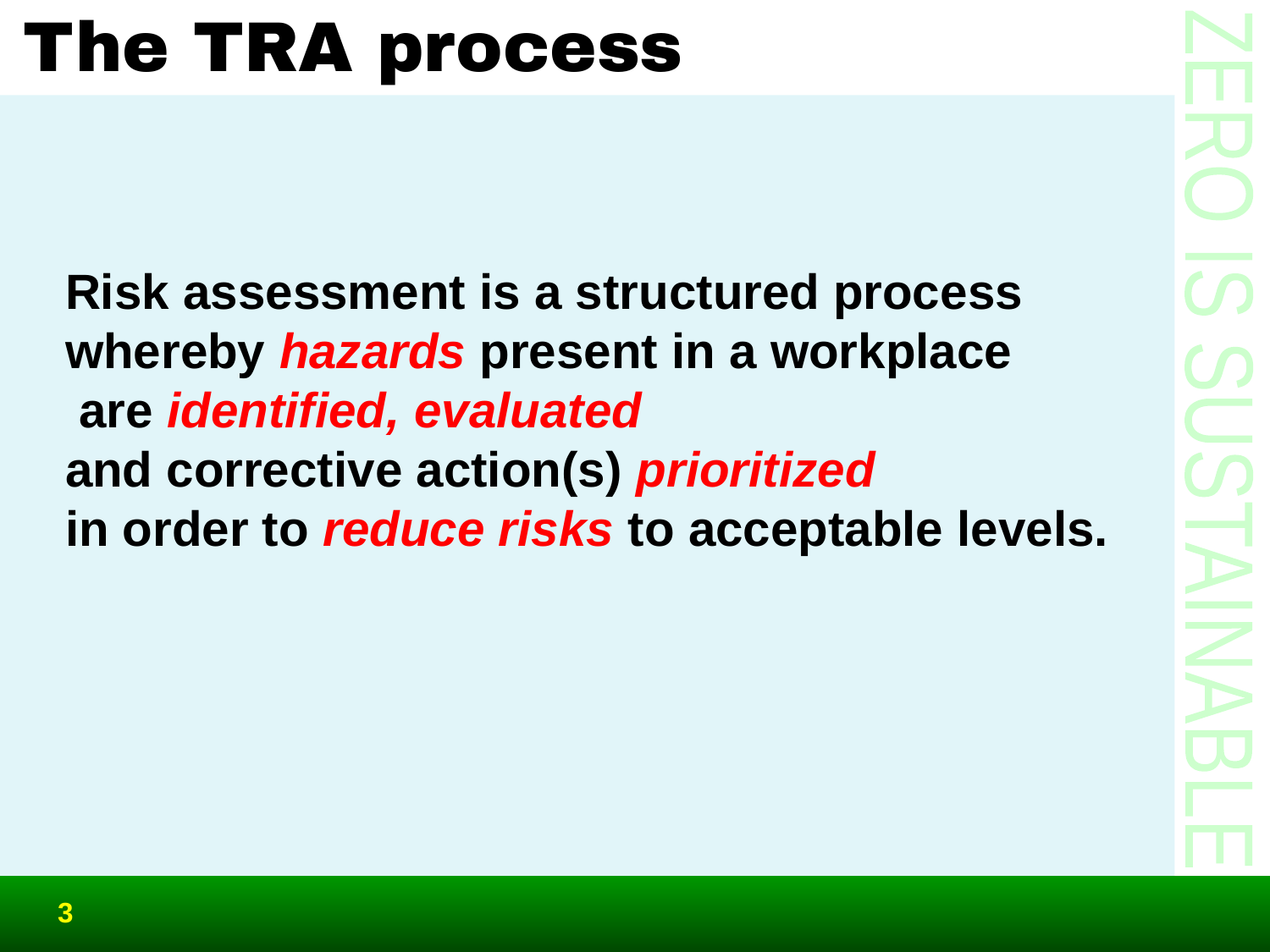

The TRA process
Risk assessment is a structured process whereby hazards present in a workplace
 are identified, evaluated
and corrective action(s) prioritized
in order to reduce risks to acceptable levels.